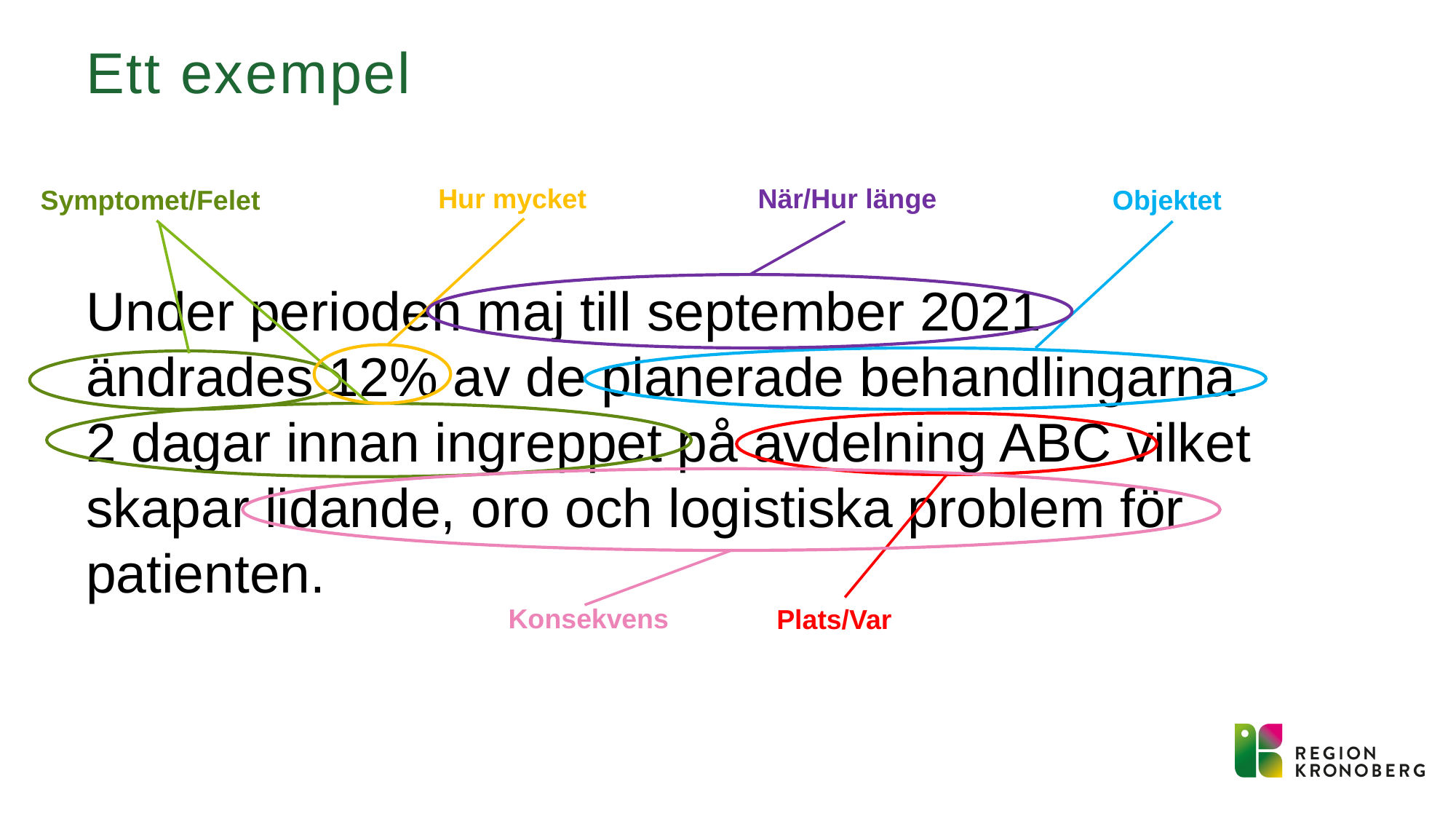

# Ett exempel

Under perioden maj till september 2021
ändrades 12% av de planerade behandlingarna
2 dagar innan ingreppet på avdelning ABC vilket skapar lidande, oro och logistiska problem för patienten.
Hur mycket
När/Hur länge
Symptomet/Felet
Objektet

Konsekvens
Plats/Var